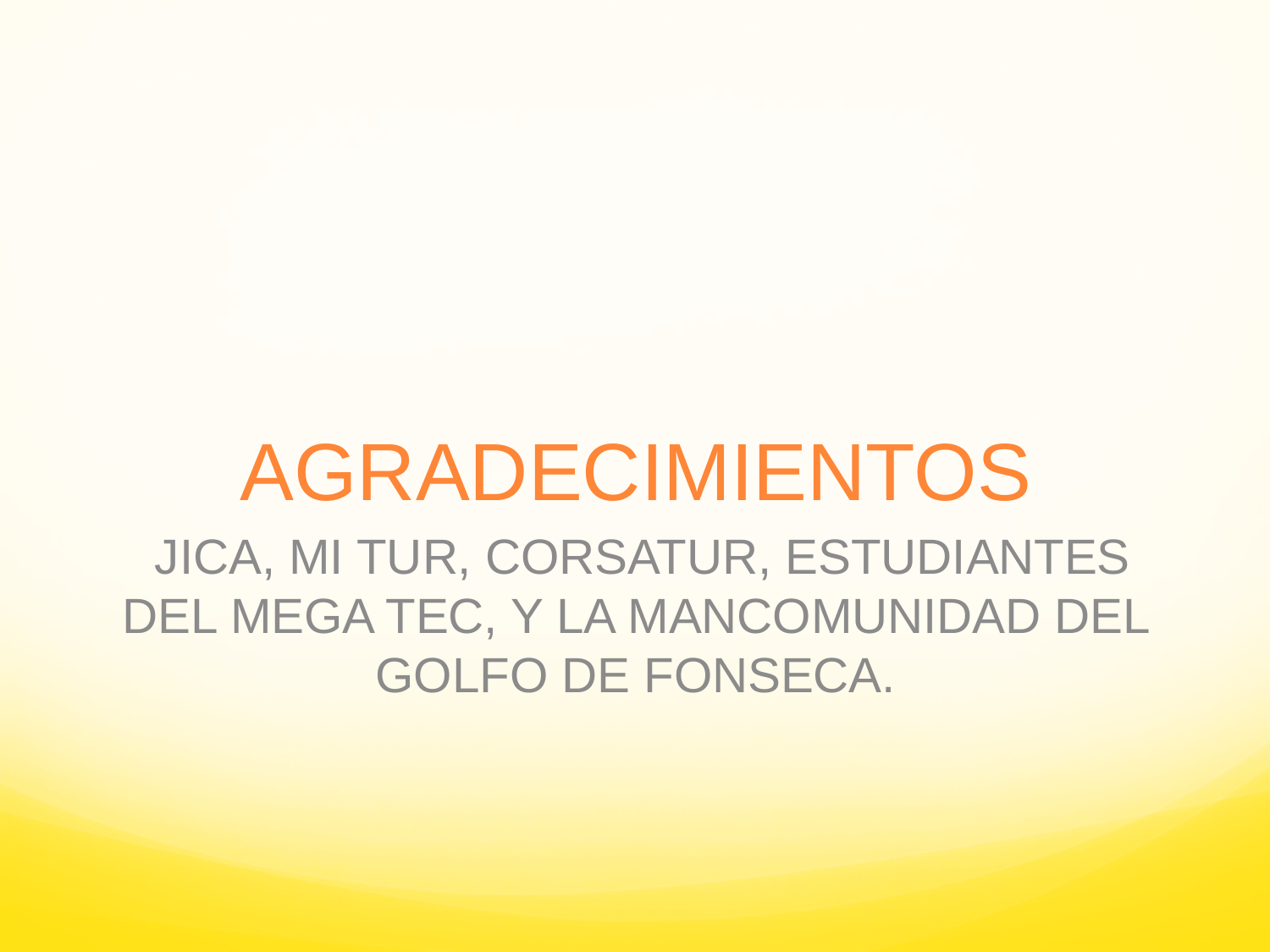

# AGRADECIMIENTOS
 JICA, MI TUR, CORSATUR, ESTUDIANTES DEL MEGA TEC, Y LA MANCOMUNIDAD DEL GOLFO DE FONSECA.